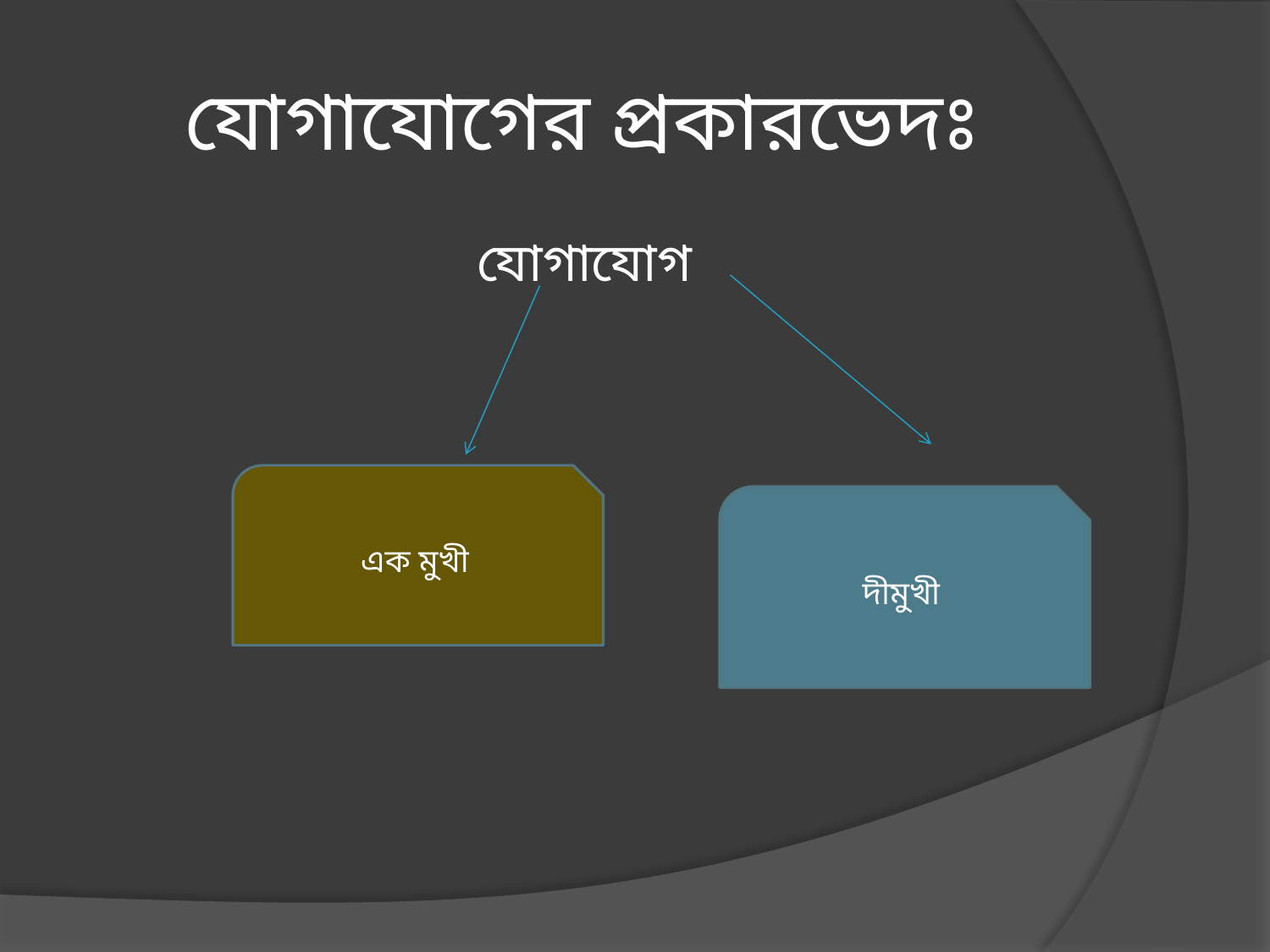

# যোগাযোগের প্রকারভেদঃ
যোগাযোগ

এক মুখী
দীমুখী